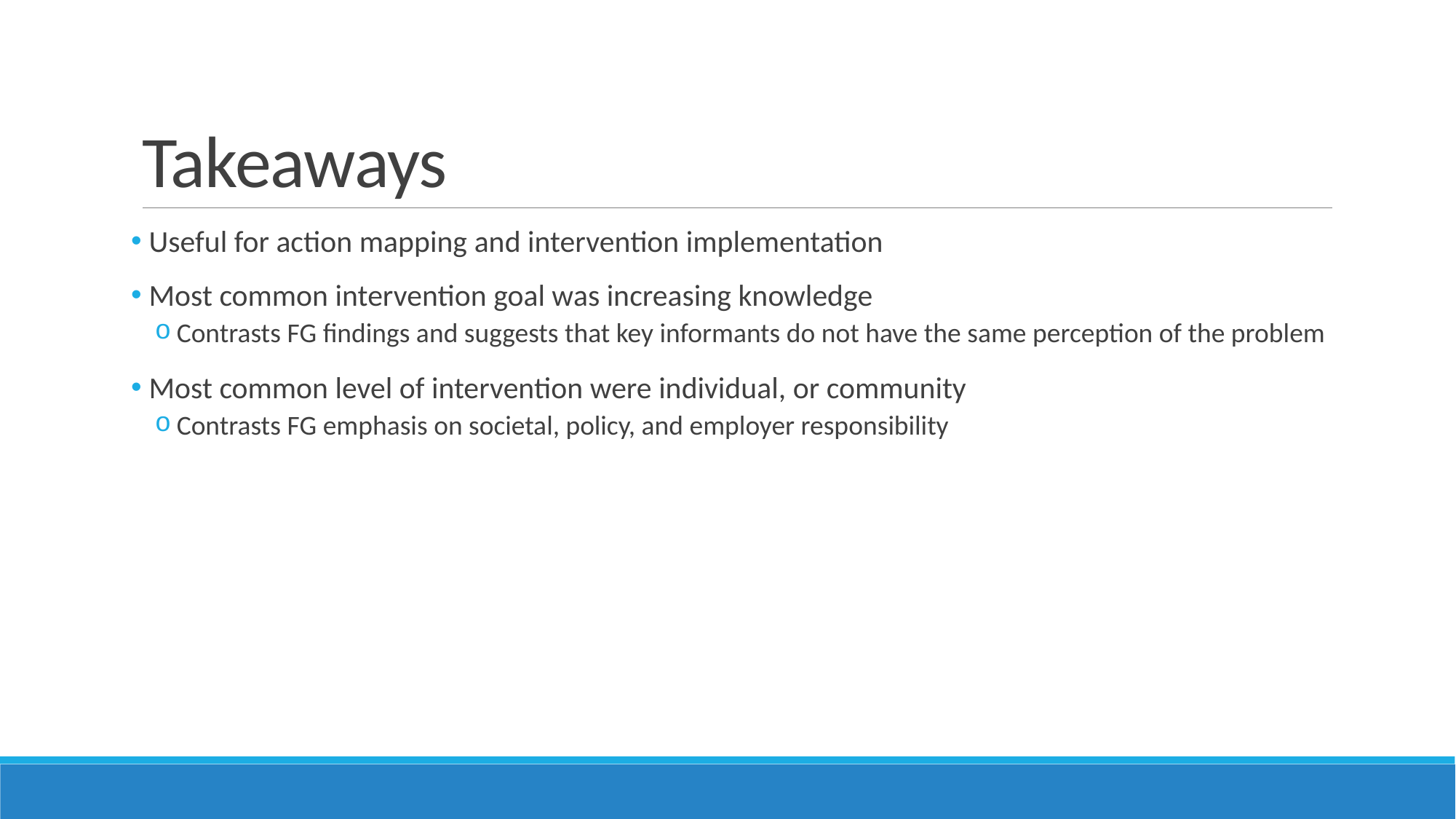

# Takeaways
 Useful for action mapping and intervention implementation
 Most common intervention goal was increasing knowledge
Contrasts FG findings and suggests that key informants do not have the same perception of the problem
 Most common level of intervention were individual, or community
Contrasts FG emphasis on societal, policy, and employer responsibility